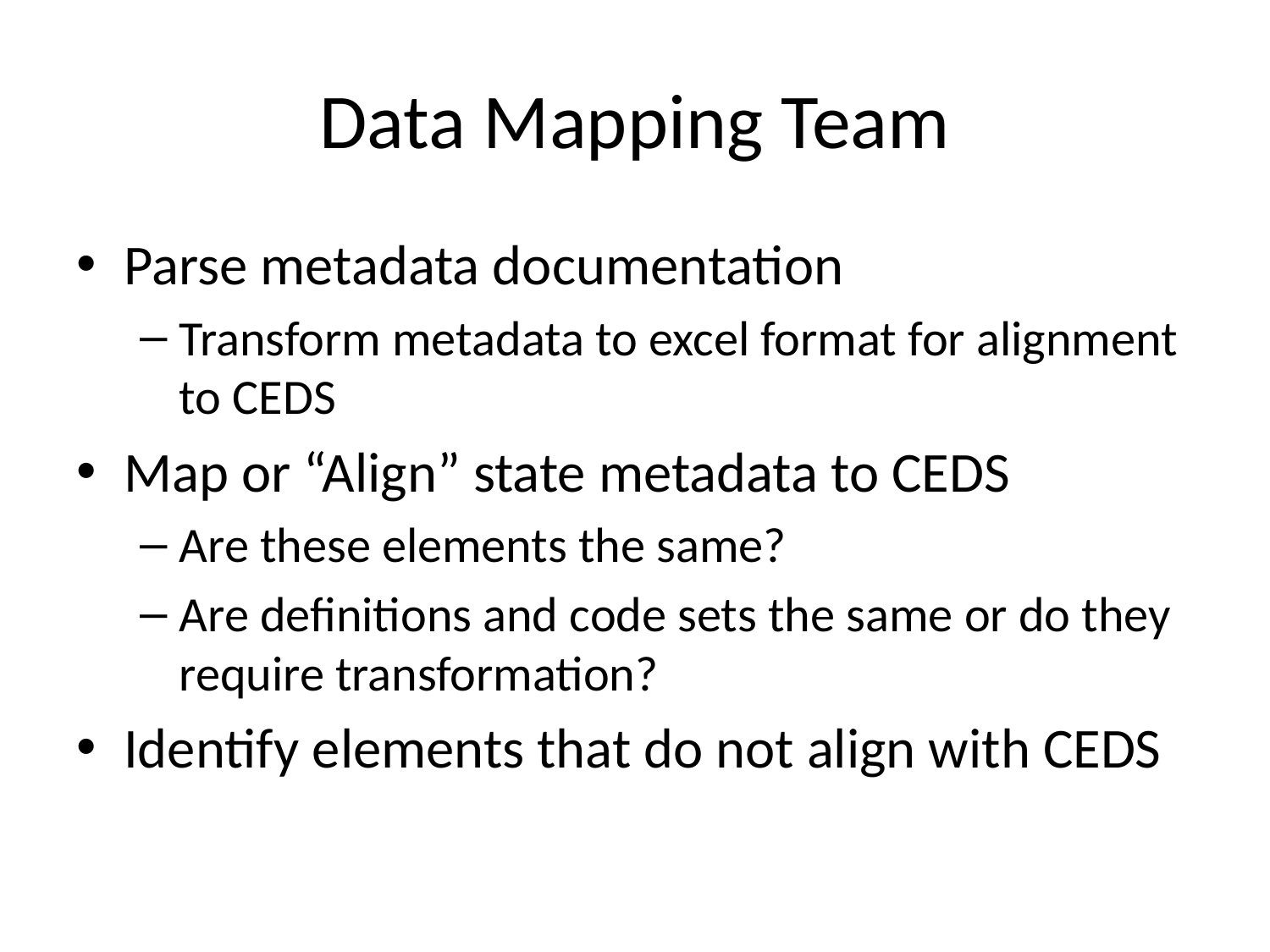

# Data Mapping Team
Parse metadata documentation
Transform metadata to excel format for alignment to CEDS
Map or “Align” state metadata to CEDS
Are these elements the same?
Are definitions and code sets the same or do they require transformation?
Identify elements that do not align with CEDS